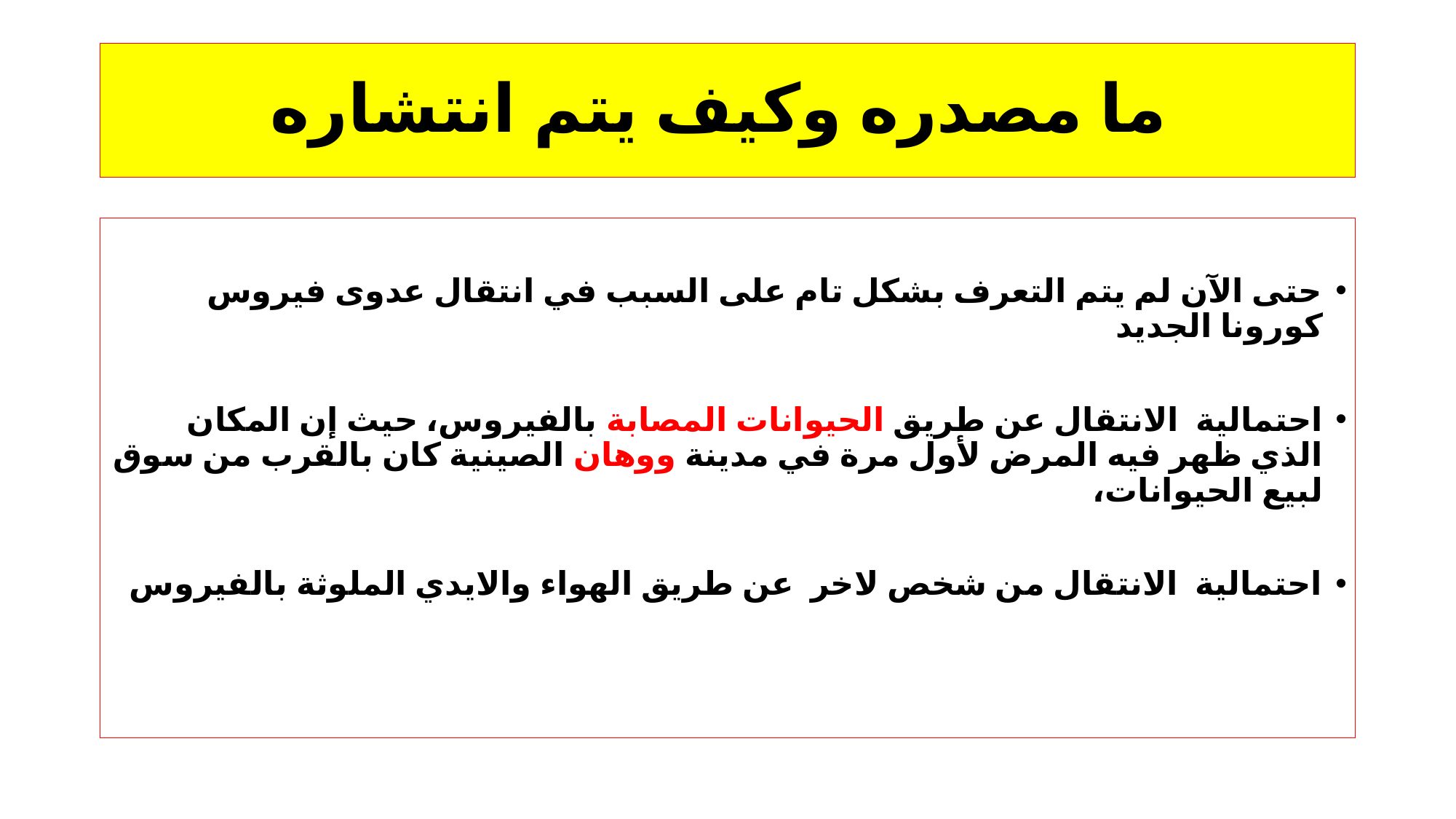

# ما مصدره وكيف يتم انتشاره

حتى الآن لم يتم التعرف بشكل تام على السبب في انتقال عدوى فيروس كورونا الجديد

احتمالية  الانتقال عن طريق الحيوانات المصابة بالفيروس، حيث إن المكان الذي ظهر فيه المرض لأول مرة في مدينة ووهان الصينية كان بالقرب من سوق لبيع الحيوانات،

احتمالية  الانتقال من شخص لاخر  عن طريق الهواء والايدي الملوثة بالفيروس